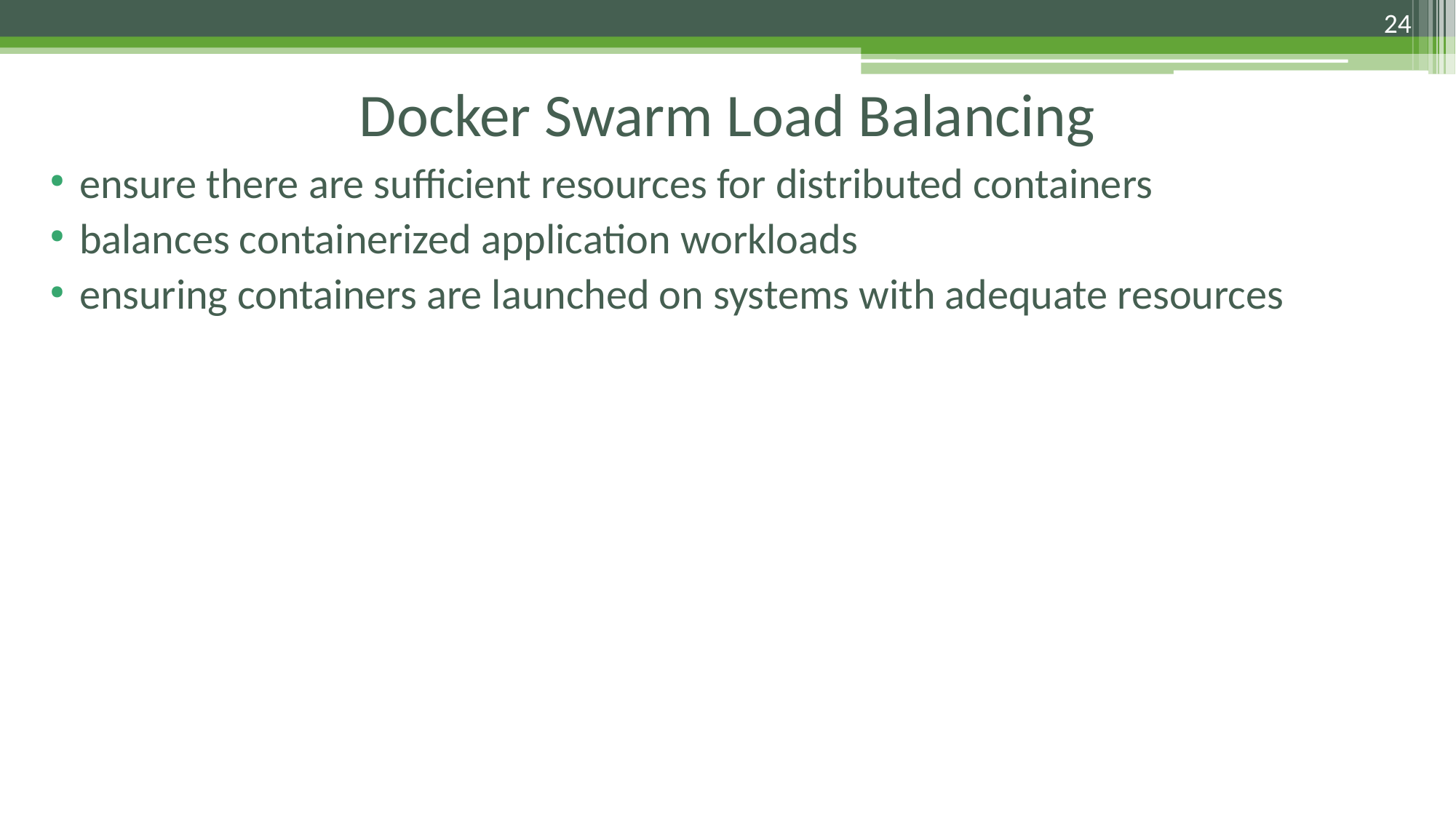

24
# Docker Swarm Load Balancing
ensure there are sufficient resources for distributed containers
balances containerized application workloads
ensuring containers are launched on systems with adequate resources